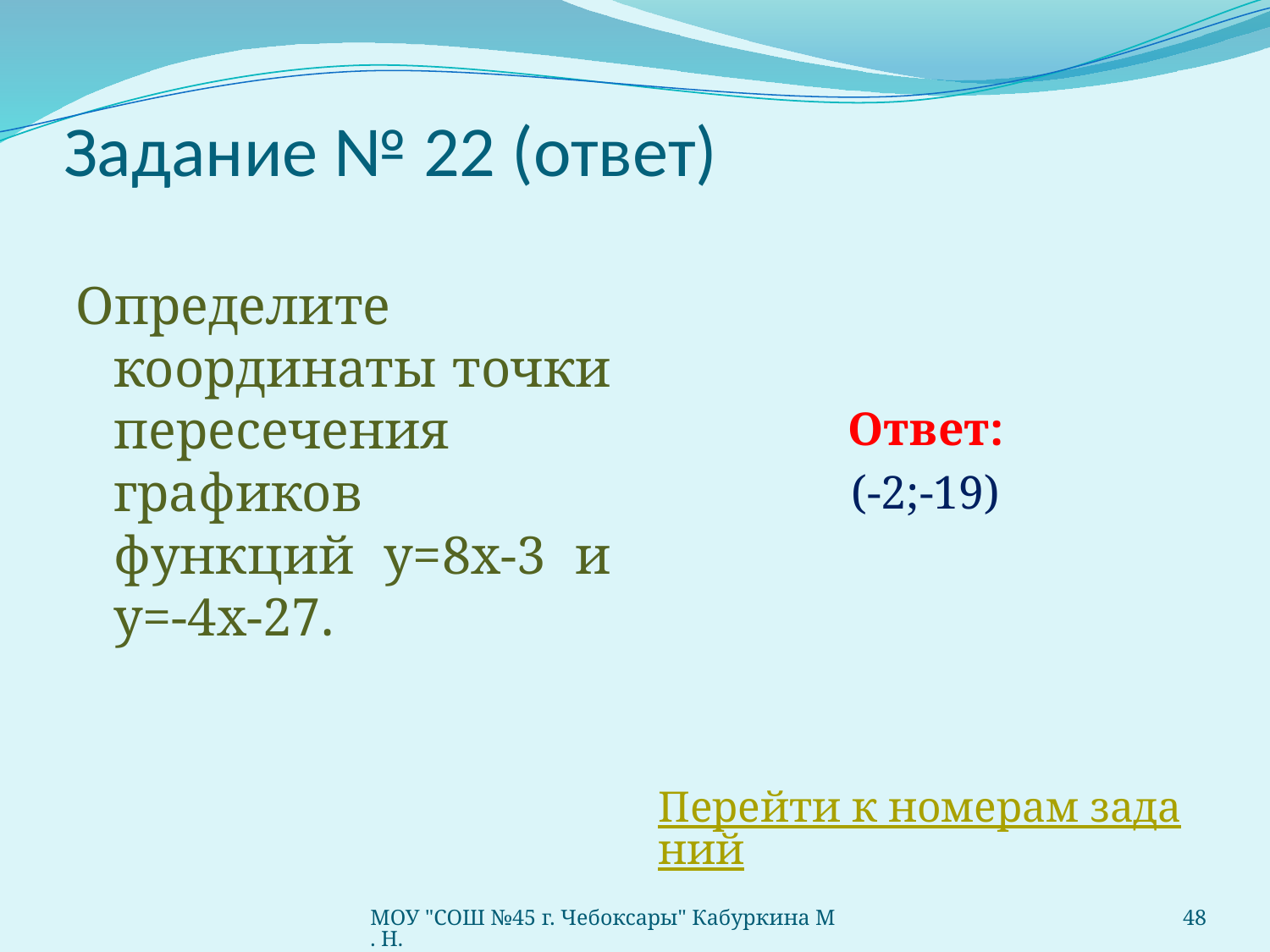

# Задание № 22 (ответ)
Определите координаты точки пересечения графиков функций у=8х-3 и у=-4х-27.

Ответ:
(-2;-19)

Перейти к номерам заданий
МОУ "СОШ №45 г. Чебоксары" Кабуркина М. Н.
48